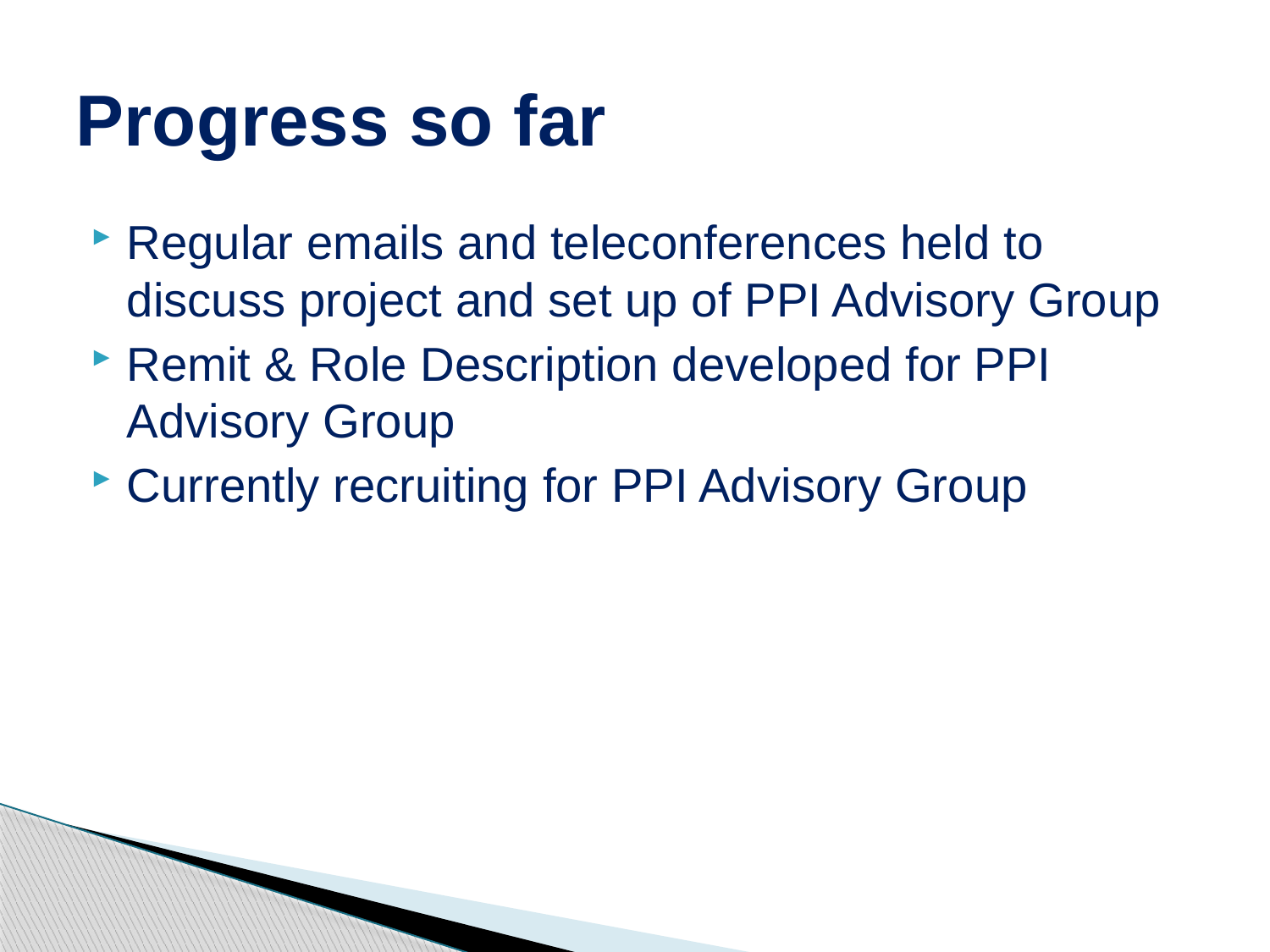

# Progress so far
Regular emails and teleconferences held to discuss project and set up of PPI Advisory Group
Remit & Role Description developed for PPI Advisory Group
Currently recruiting for PPI Advisory Group